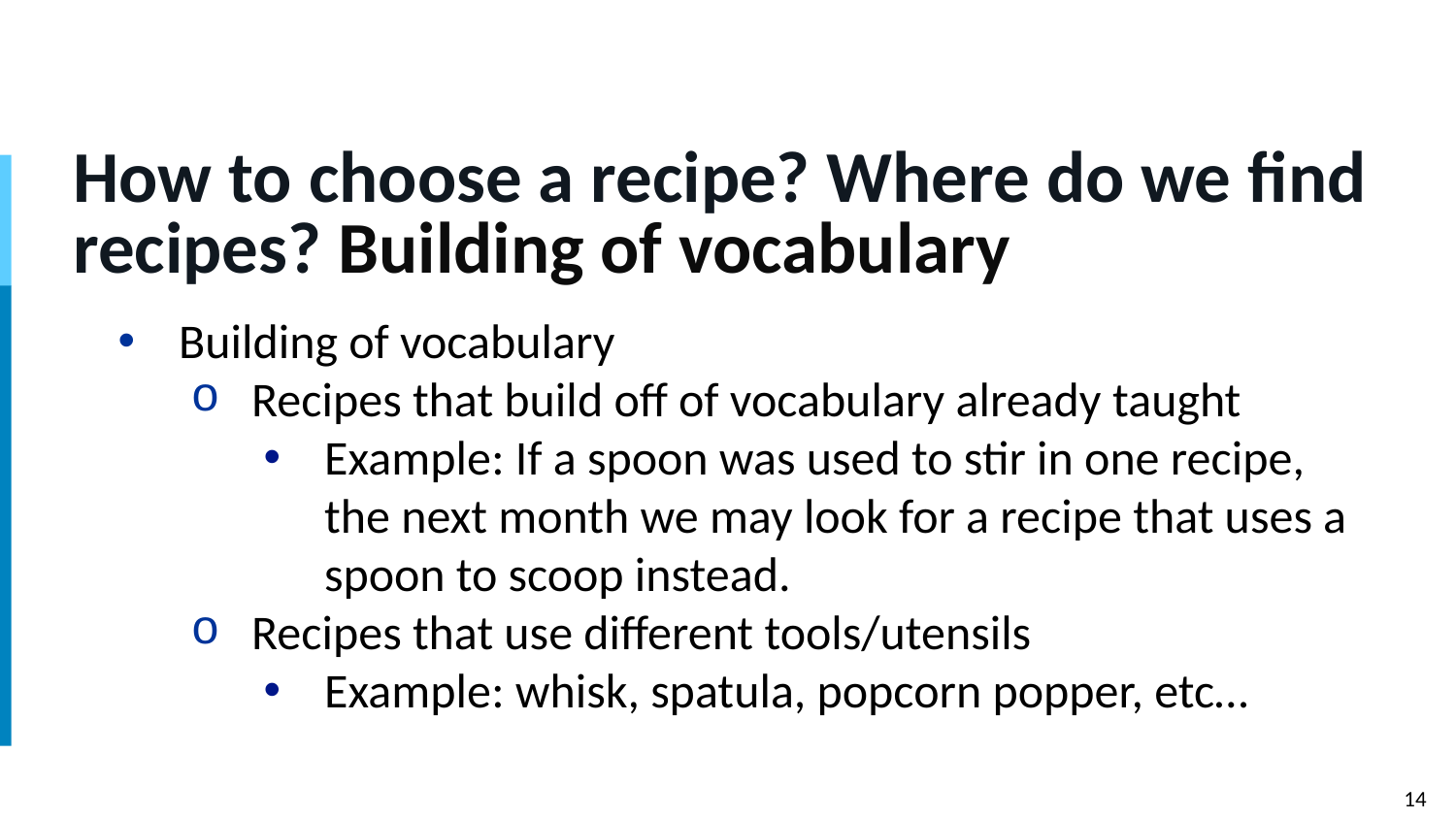

# How to choose a recipe? Where do we find recipes? Building of vocabulary
Building of vocabulary
Recipes that build off of vocabulary already taught
Example: If a spoon was used to stir in one recipe, the next month we may look for a recipe that uses a spoon to scoop instead.
Recipes that use different tools/utensils
Example: whisk, spatula, popcorn popper, etc…